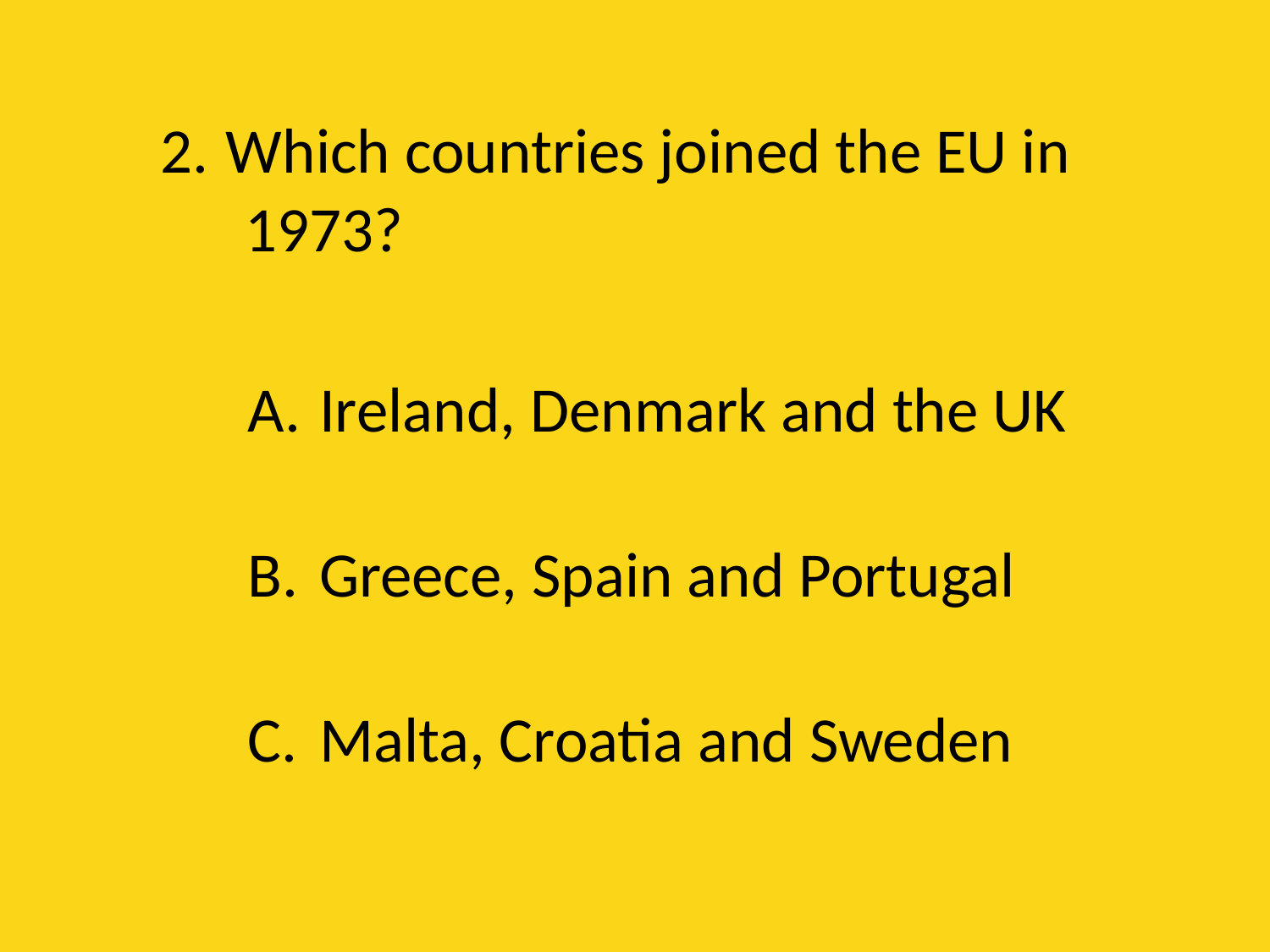

# 2. Which countries joined the EU in          1973?
Ireland, Denmark and the UK
Greece, Spain and Portugal
Malta, Croatia and Sweden